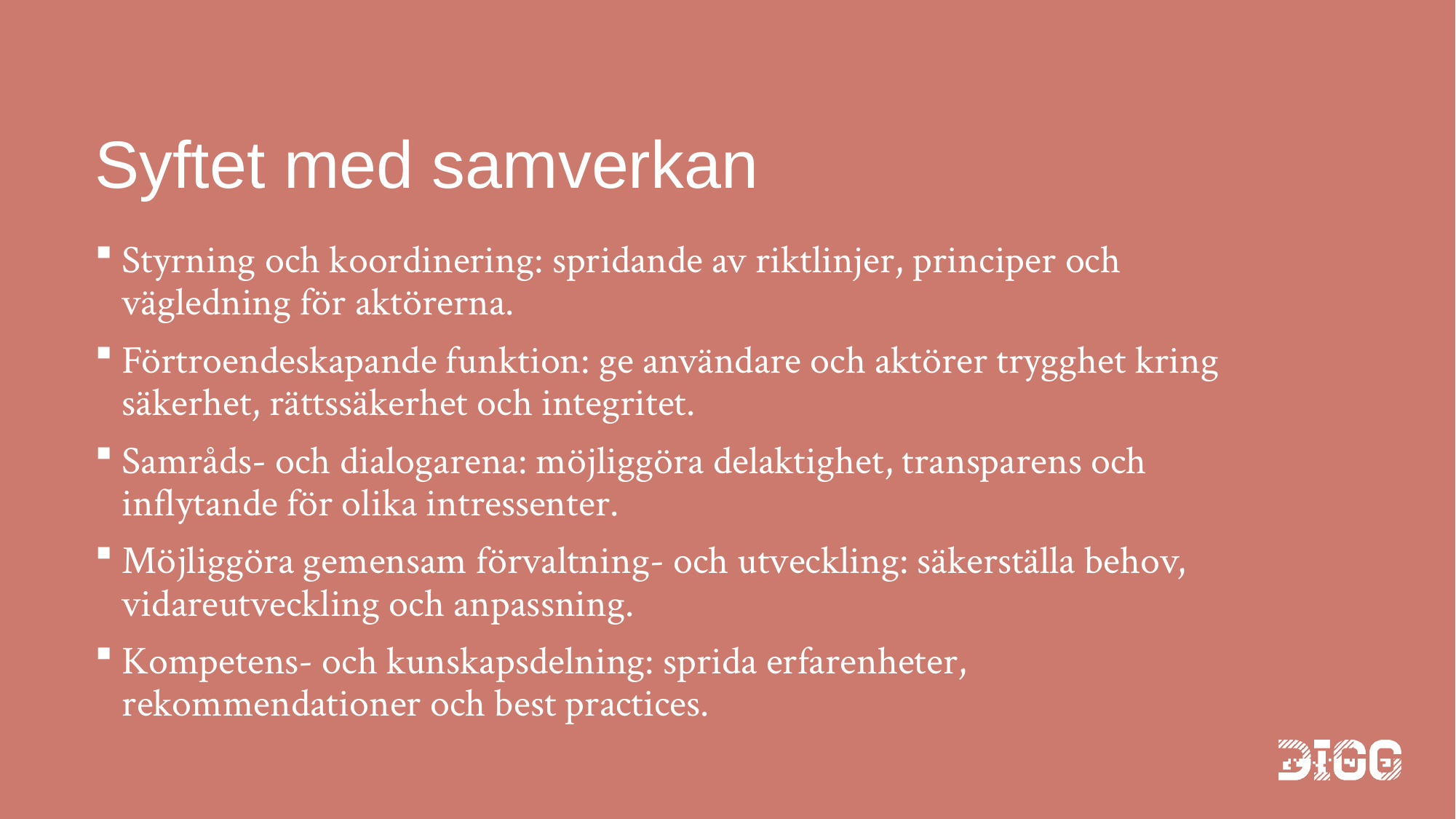

# Syftet med samverkan
Styrning och koordinering: spridande av riktlinjer, principer och vägledning för aktörerna.
Förtroendeskapande funktion: ge användare och aktörer trygghet kring säkerhet, rättssäkerhet och integritet.
Samråds- och dialogarena: möjliggöra delaktighet, transparens och inflytande för olika intressenter.
Möjliggöra gemensam förvaltning- och utveckling: säkerställa behov, vidareutveckling och anpassning.
Kompetens- och kunskapsdelning: sprida erfarenheter, rekommendationer och best practices.